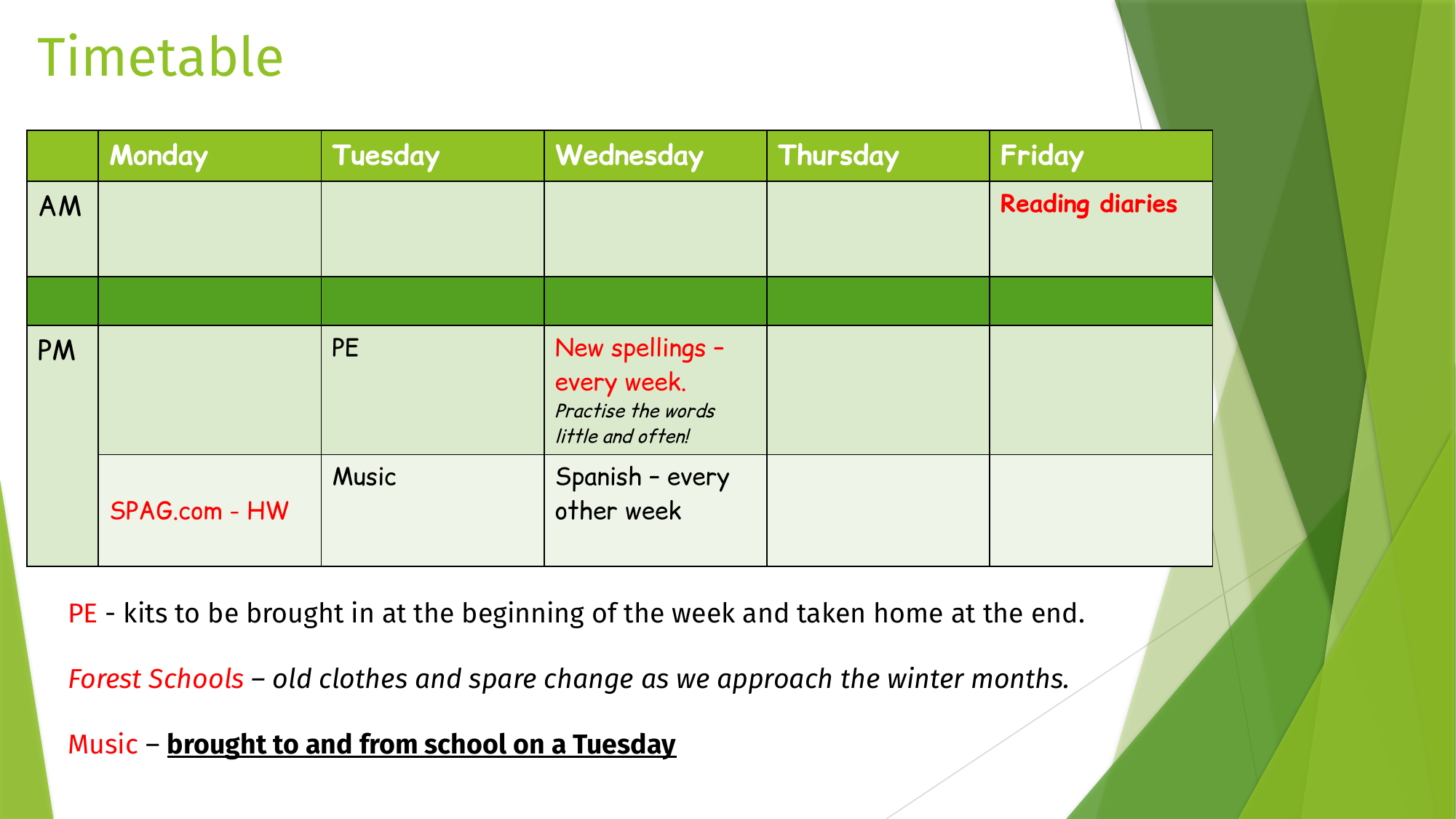

# Timetable
|  | Monday | Tuesday | Wednesday | Thursday | Friday |
| --- | --- | --- | --- | --- | --- |
| AM |  |  |  |  | Reading diaries |
|  |  |  |  |  |  |
| PM |  | PE | New spellings – every week. Practise the words little and often! |  |  |
|  | SPAG.com - HW | Music | Spanish – every other week |  |  |
PE - kits to be brought in at the beginning of the week and taken home at the end.

Forest Schools – old clothes and spare change as we approach the winter months.

Music – brought to and from school on a Tuesday